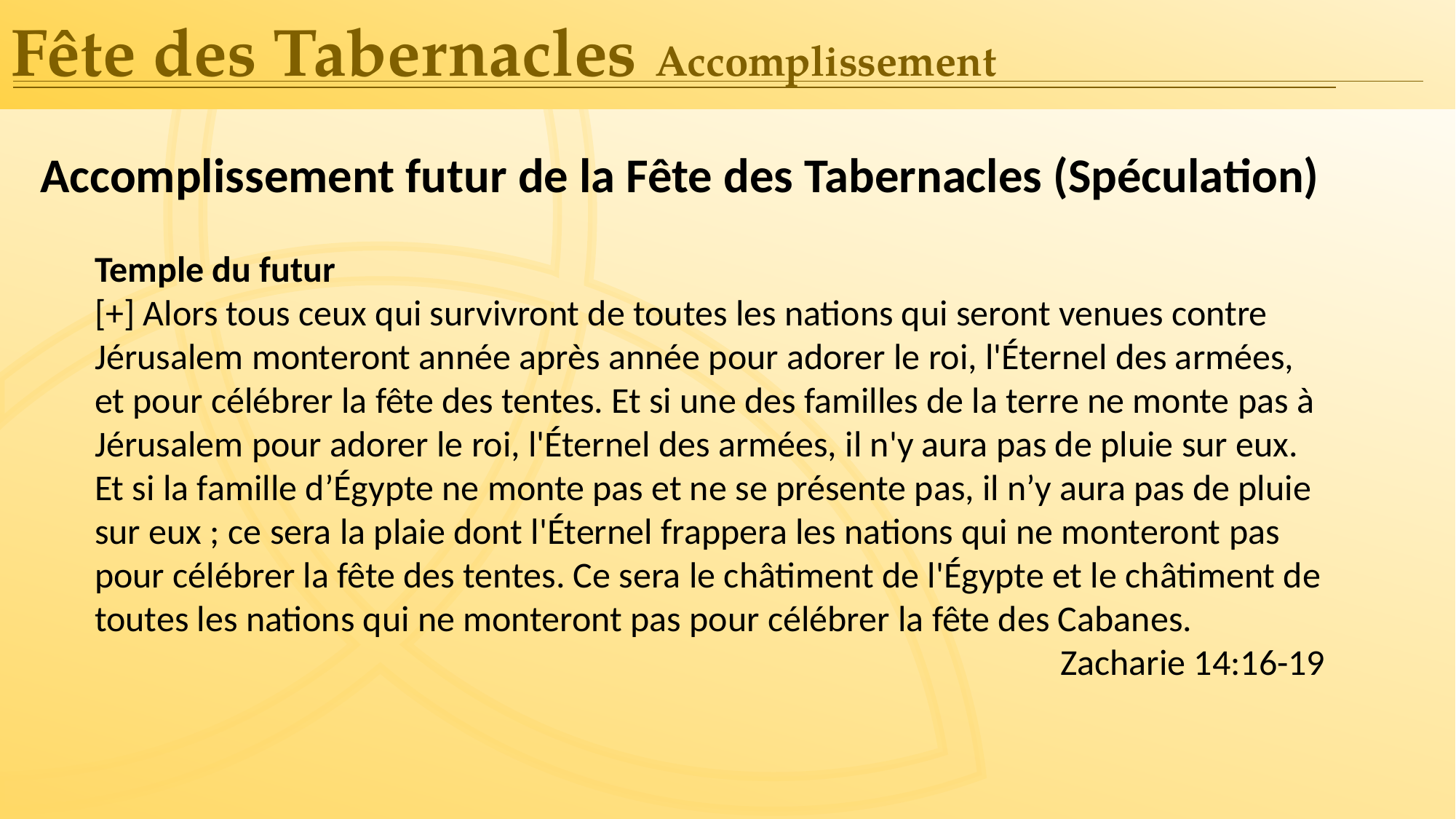

Fête des Tabernacles Accomplissement
Accomplissement futur de la Fête des Tabernacles (Spéculation)
Temple du futur
[+] Alors tous ceux qui survivront de toutes les nations qui seront venues contre Jérusalem monteront année après année pour adorer le roi, l'Éternel des armées, et pour célébrer la fête des tentes. Et si une des familles de la terre ne monte pas à Jérusalem pour adorer le roi, l'Éternel des armées, il n'y aura pas de pluie sur eux. Et si la famille d’Égypte ne monte pas et ne se présente pas, il n’y aura pas de pluie sur eux ; ce sera la plaie dont l'Éternel frappera les nations qui ne monteront pas pour célébrer la fête des tentes. Ce sera le châtiment de l'Égypte et le châtiment de toutes les nations qui ne monteront pas pour célébrer la fête des Cabanes.
Zacharie 14:16-19